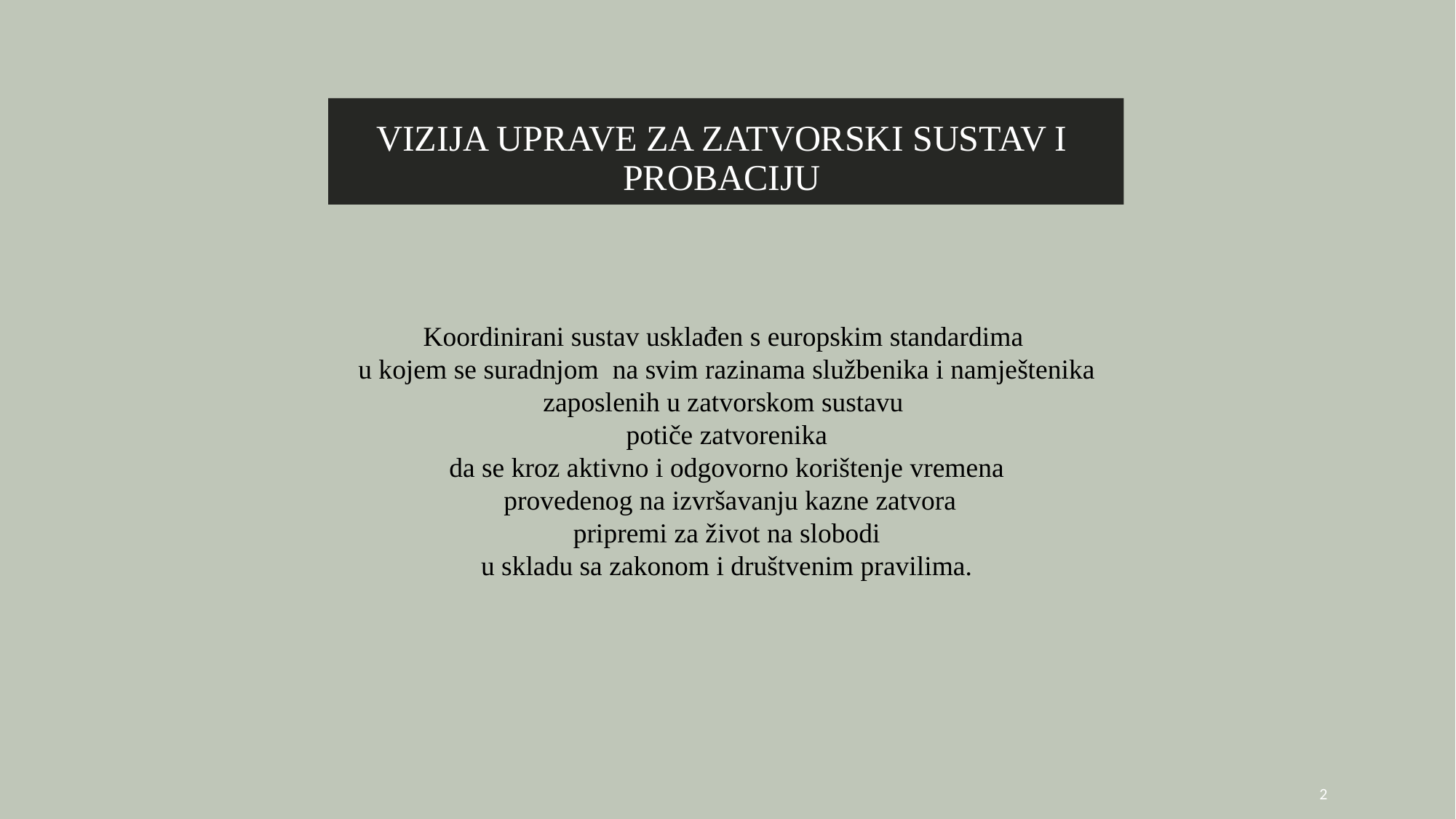

VIZIJA UPRAVE ZA ZATVORSKI SUSTAV I PROBACIJU
Koordinirani sustav usklađen s europskim standardima
 u kojem se suradnjom  na svim razinama službenika i namještenika
zaposlenih u zatvorskom sustavu
potiče zatvorenika
da se kroz aktivno i odgovorno korištenje vremena
 provedenog na izvršavanju kazne zatvora
pripremi za život na slobodi
 u skladu sa zakonom i društvenim pravilima.
2